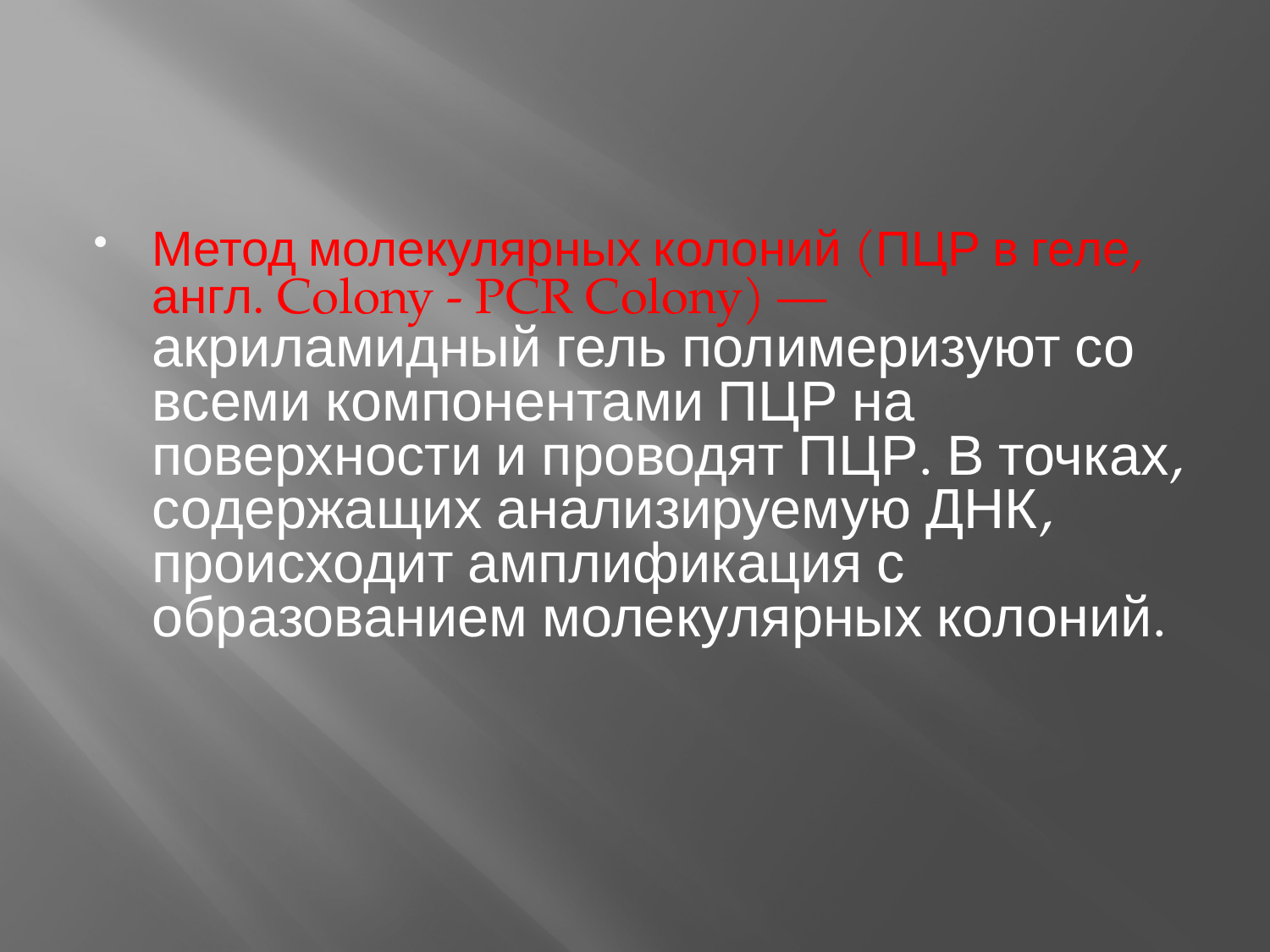

#
Метод молекулярных колоний (ПЦР в геле, англ. Colony - PCR Colony) — акриламидный гель полимеризуют со всеми компонентами ПЦР на поверхности и проводят ПЦР. В точках, содержащих анализируемую ДНК, происходит амплификация с образованием молекулярных колоний.